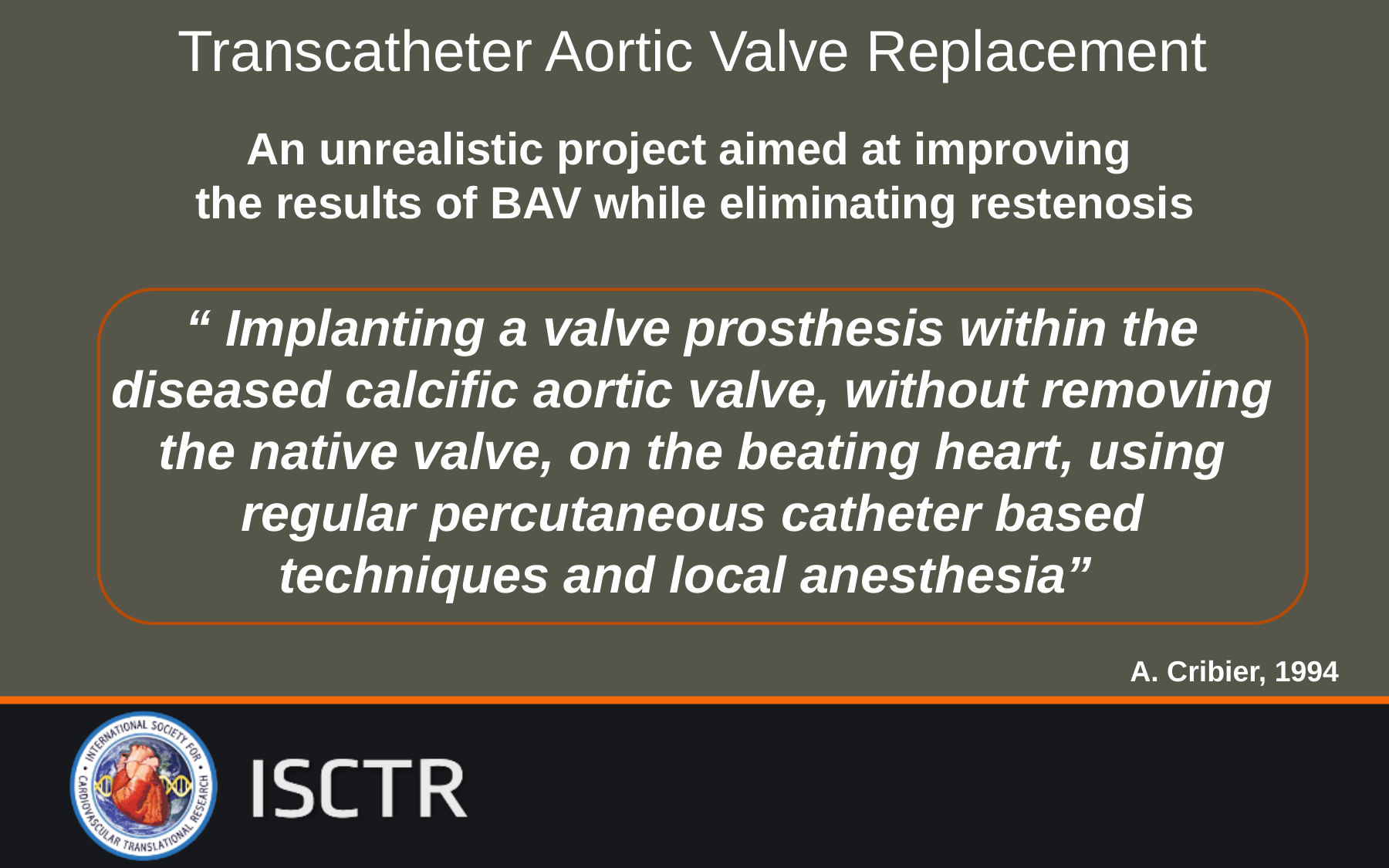

# Transcatheter Aortic Valve Replacement
An unrealistic project aimed at improving
 the results of BAV while eliminating restenosis

“ Implanting a valve prosthesis within the diseased calcific aortic valve, without removing the native valve, on the beating heart, using regular percutaneous catheter based techniques and local anesthesia”
A. Cribier, 1994